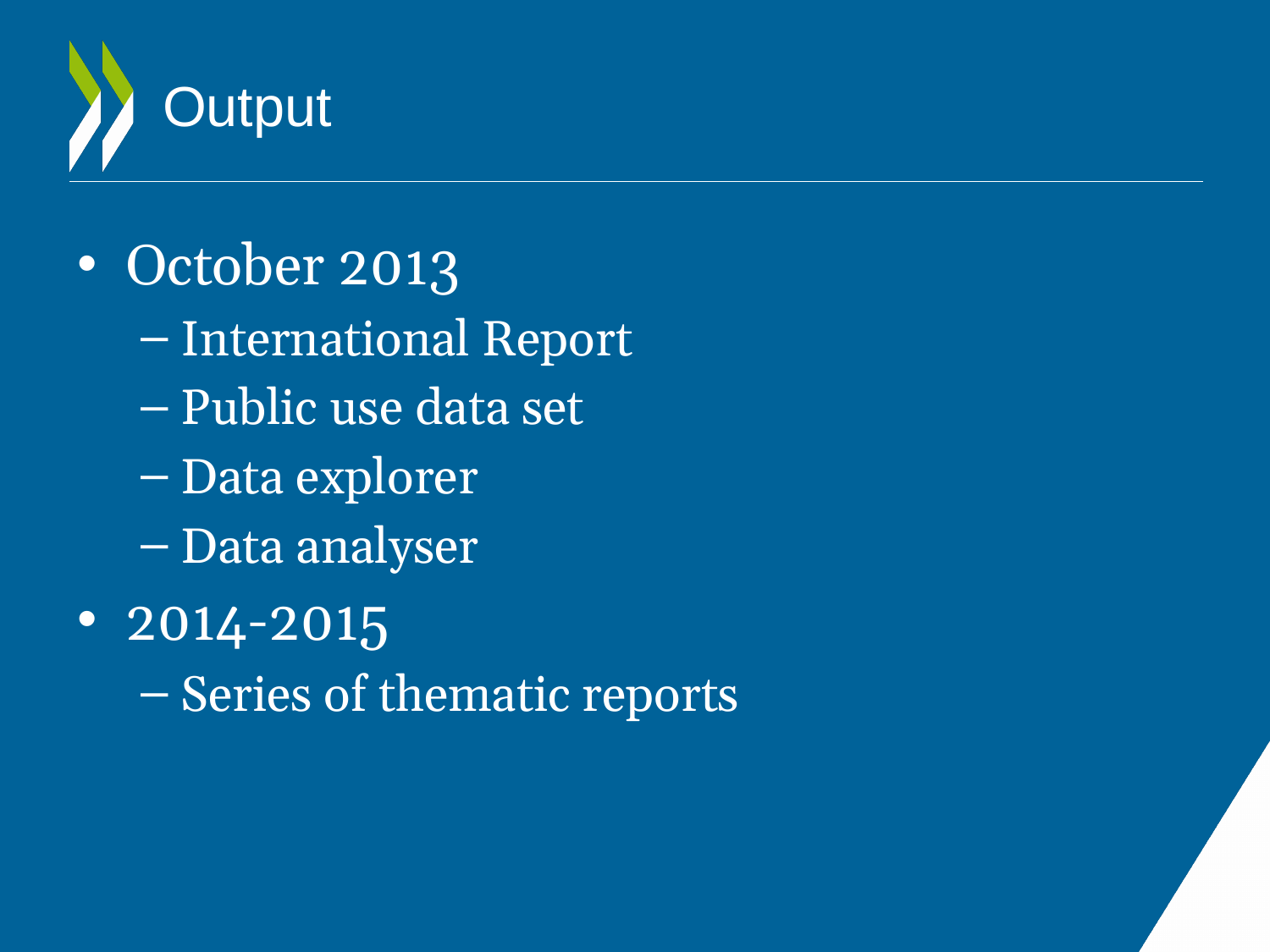

# Output
October 2013
International Report
Public use data set
Data explorer
Data analyser
2014-2015
Series of thematic reports